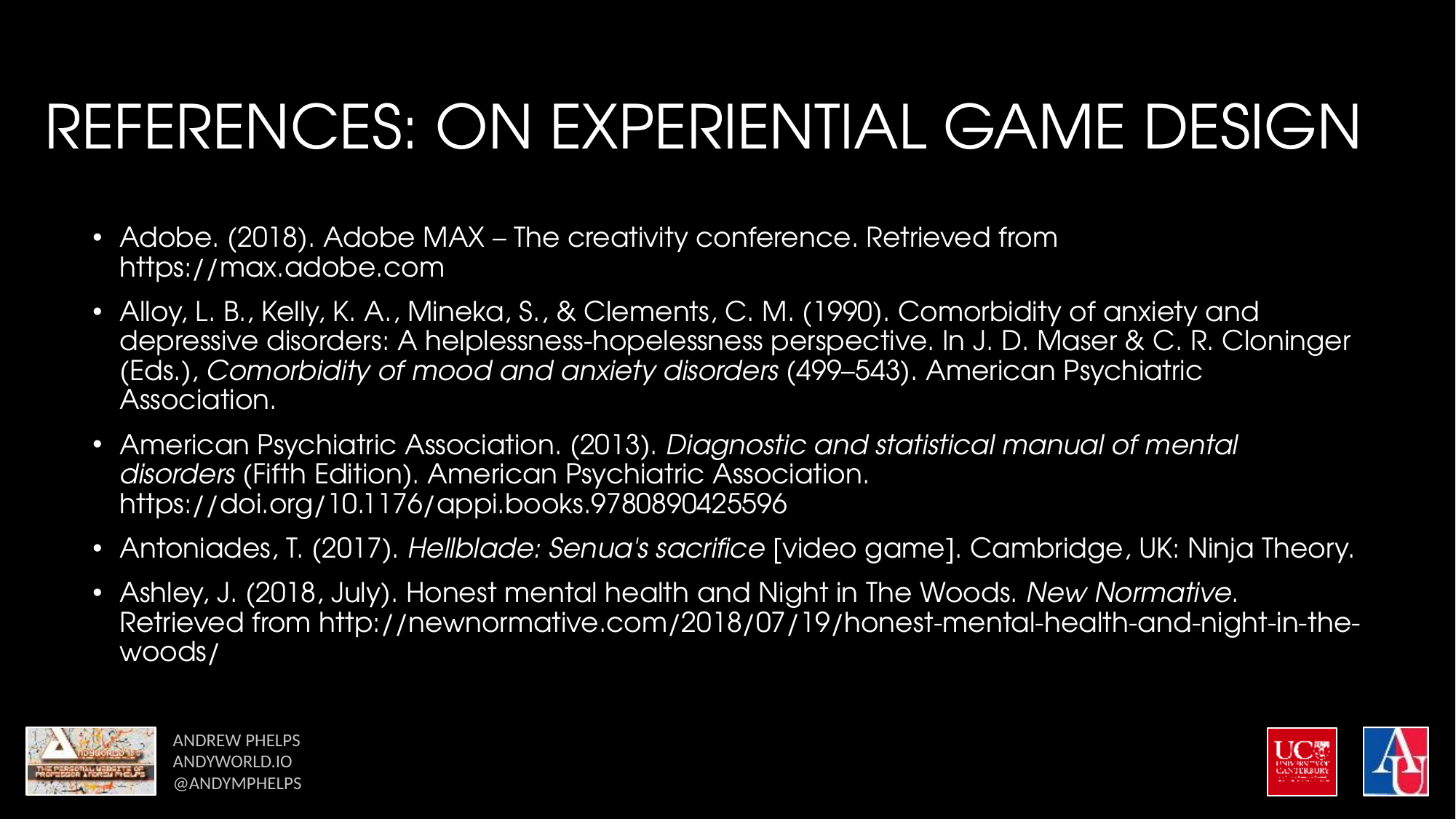

# REFERENCES: ON EXPERIENTIAL GAME DESIGN
Adobe. (2018). Adobe MAX – The creativity conference. Retrieved from https://max.adobe.com
Alloy, L. B., Kelly, K. A., Mineka, S., & Clements, C. M. (1990). Comorbidity of anxiety and depressive disorders: A helplessness-hopelessness perspective. In J. D. Maser & C. R. Cloninger (Eds.), Comorbidity of mood and anxiety disorders (499–543). American Psychiatric Association.
American Psychiatric Association. (2013). Diagnostic and statistical manual of mental disorders (Fifth Edition). American Psychiatric Association. https://doi.org/10.1176/appi.books.9780890425596
Antoniades, T. (2017). Hellblade: Senua's sacrifice [video game]. Cambridge, UK: Ninja Theory.
Ashley, J. (2018, July). Honest mental health and Night in The Woods. New Normative. Retrieved from http://newnormative.com/2018/07/19/honest-mental-health-and-night-in-the-woods/